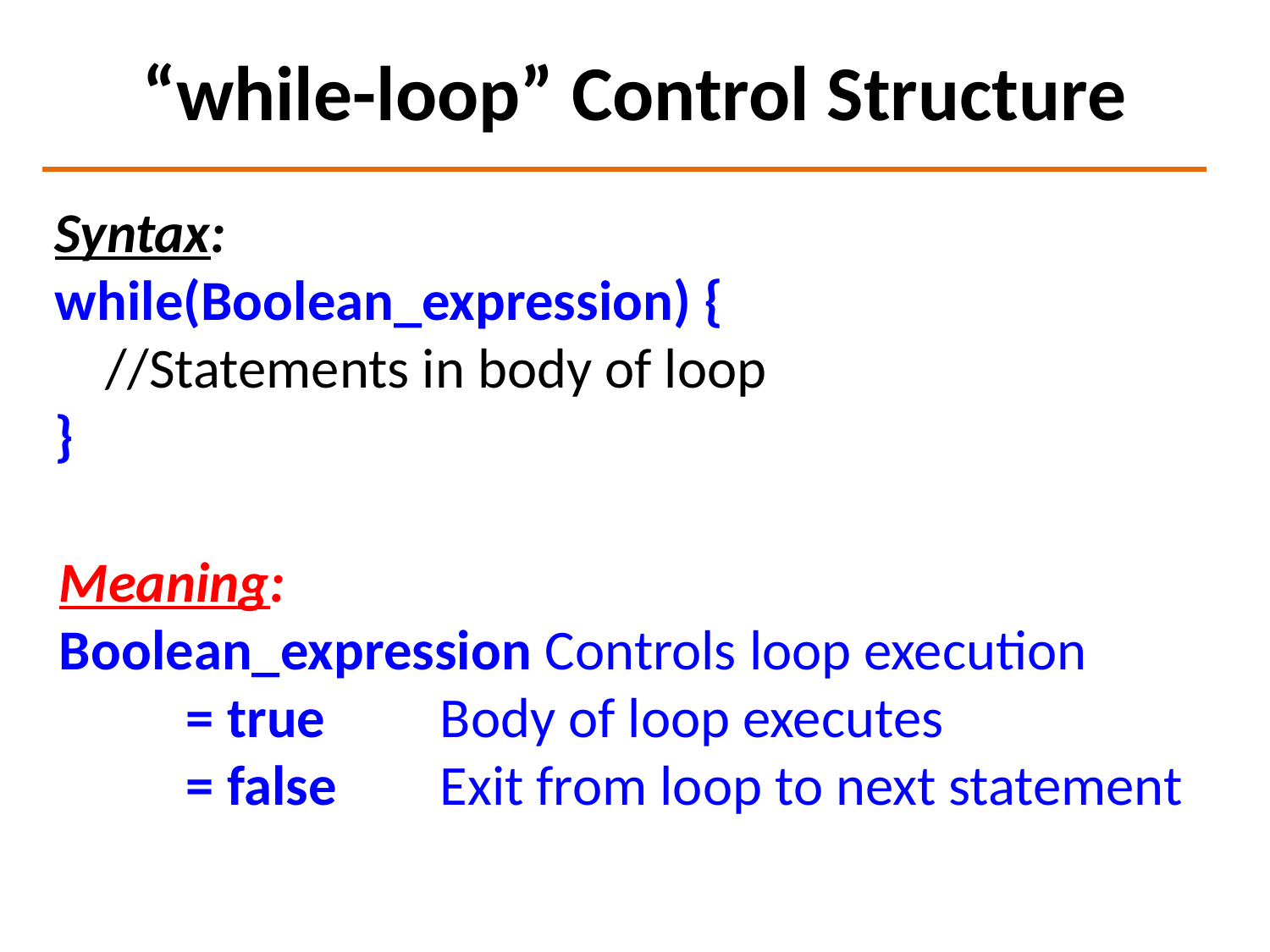

# “while-loop” Control Structure
Syntax:
while(Boolean_expression) {
    //Statements in body of loop
}
Meaning:
Boolean_expression Controls loop execution
	= true	Body of loop executes
	= false	Exit from loop to next statement